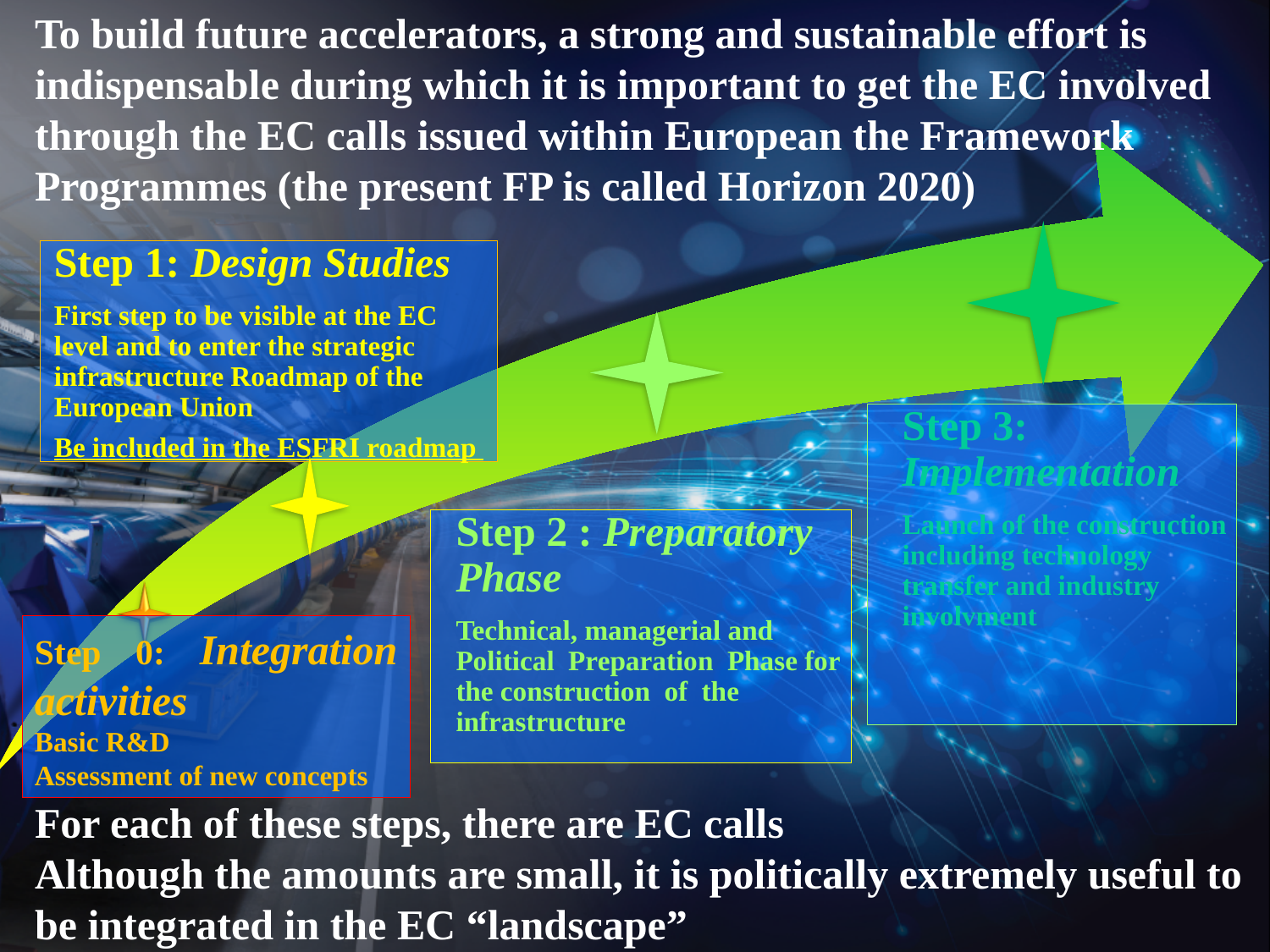

To build future accelerators, a strong and sustainable effort is indispensable during which it is important to get the EC involved through the EC calls issued within European the Framework Programmes (the present FP is called Horizon 2020)
Step 1: Design Studies
First step to be visible at the EC level and to enter the strategic infrastructure Roadmap of the European Union
Be included in the ESFRI roadmap
Step 2 : Preparatory Phase
Technical, managerial and Political  Preparation  Phase for the construction  of  the infrastructure
Step 3: Implementation
Launch of the construction including technology transfer and industry involvment

Step 0: Integration activities
Basic R&D
Assessment of new concepts
For each of these steps, there are EC calls
Although the amounts are small, it is politically extremely useful to be integrated in the EC “landscape”